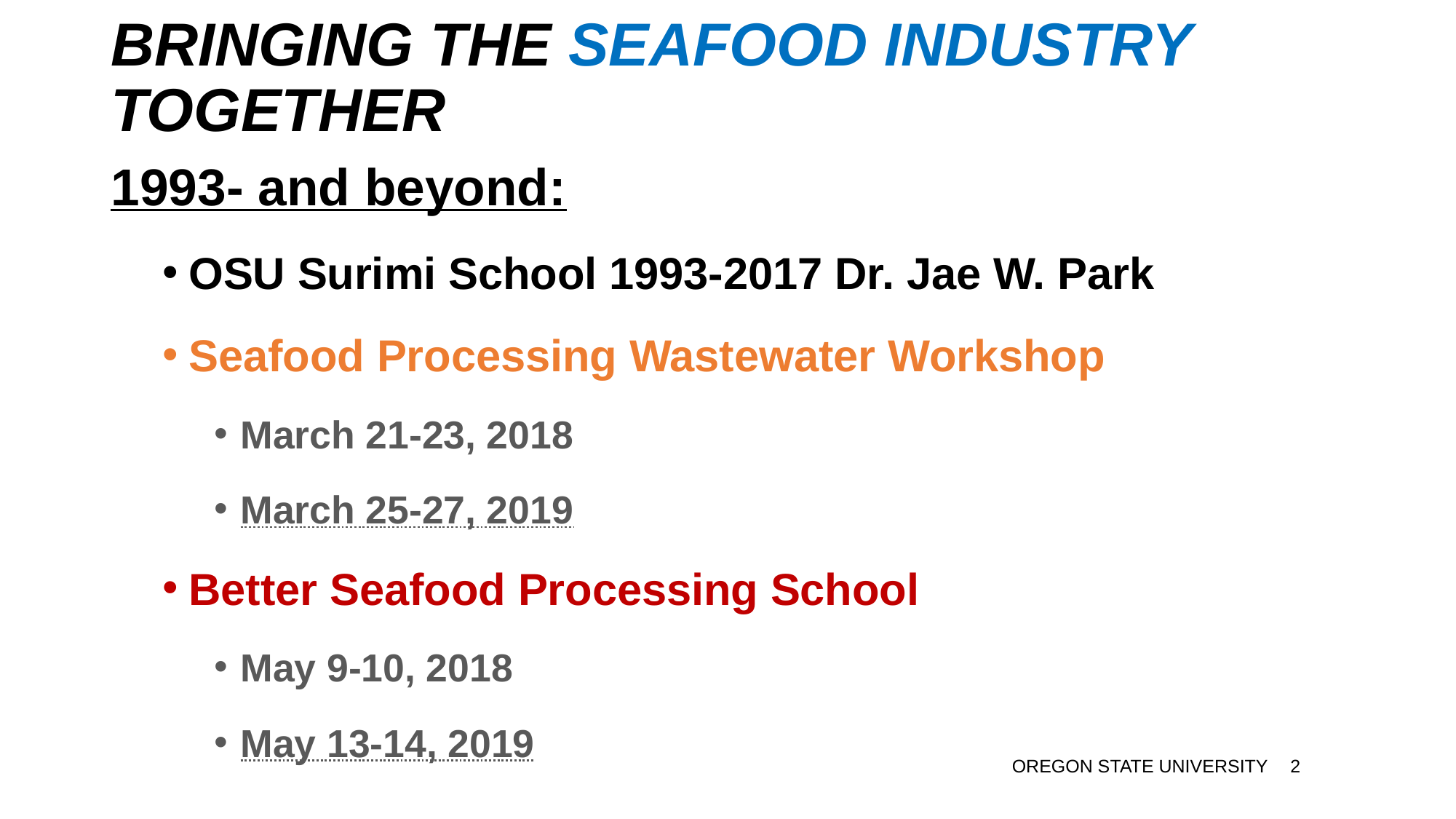

# bringing the Seafood Industry together
1993- and beyond:
OSU Surimi School 1993-2017 Dr. Jae W. Park
Seafood Processing Wastewater Workshop
March 21-23, 2018
March 25-27, 2019
Better Seafood Processing School
May 9-10, 2018
May 13-14, 2019

OREGON STATE UNIVERSITY
2